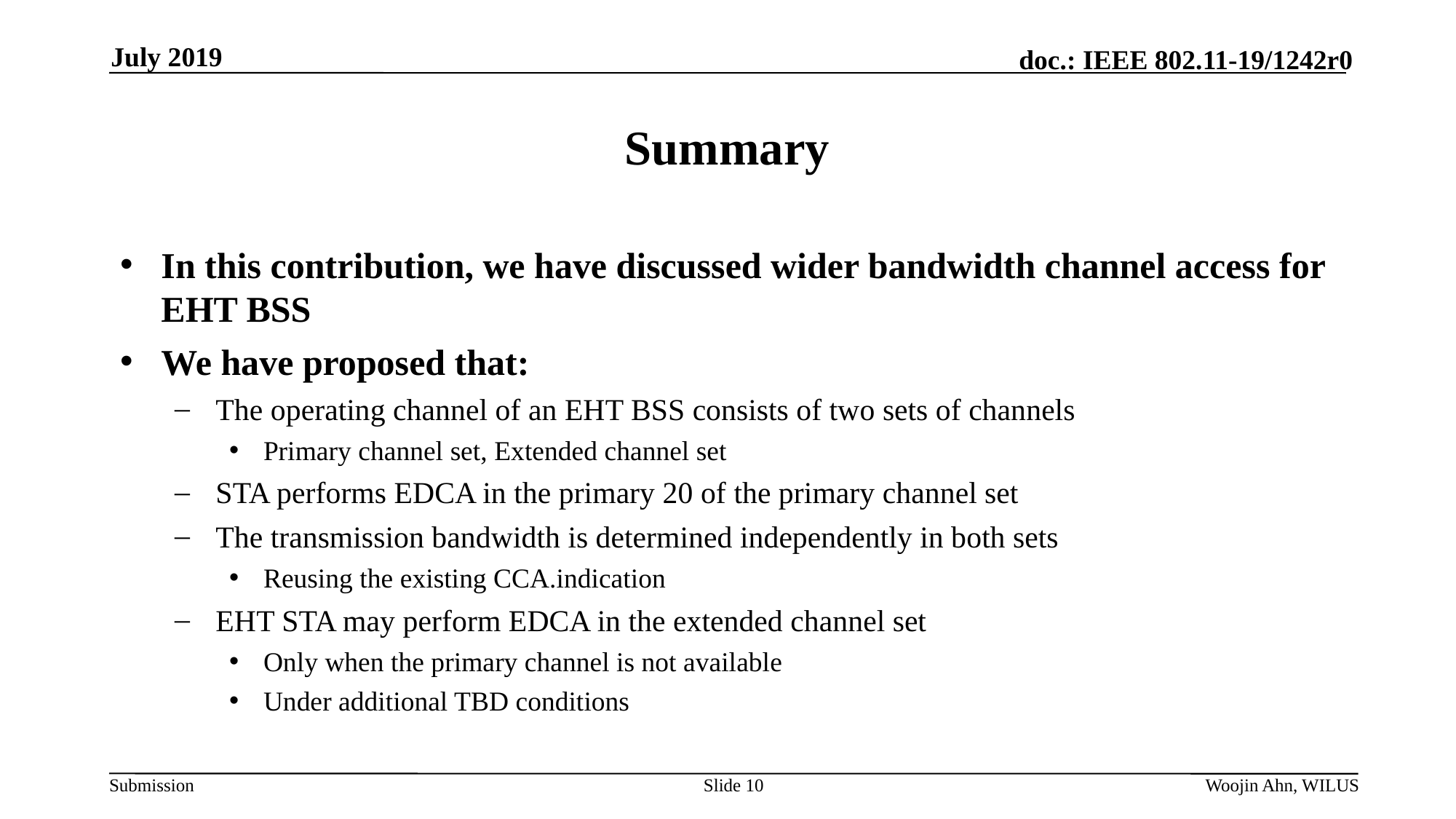

July 2019
# Summary
In this contribution, we have discussed wider bandwidth channel access for EHT BSS
We have proposed that:
The operating channel of an EHT BSS consists of two sets of channels
Primary channel set, Extended channel set
STA performs EDCA in the primary 20 of the primary channel set
The transmission bandwidth is determined independently in both sets
Reusing the existing CCA.indication
EHT STA may perform EDCA in the extended channel set
Only when the primary channel is not available
Under additional TBD conditions
Slide 10
Woojin Ahn, WILUS